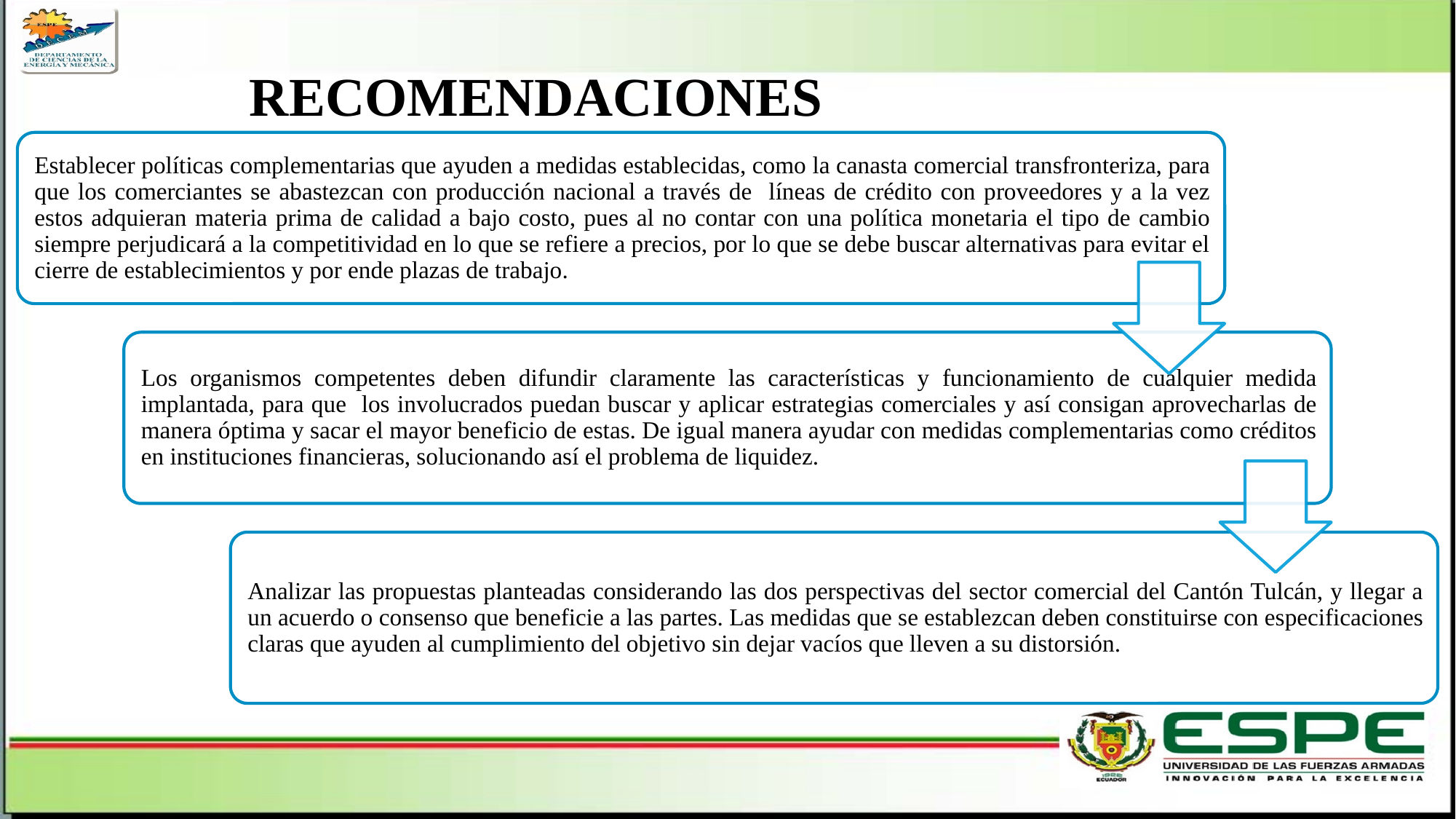

RECOMENDACIONES
Establecer políticas complementarias que ayuden a medidas establecidas, como la canasta comercial transfronteriza, para que los comerciantes se abastezcan con producción nacional a través de  líneas de crédito con proveedores y a la vez estos adquieran materia prima de calidad a bajo costo, pues al no contar con una política monetaria el tipo de cambio siempre perjudicará a la competitividad en lo que se refiere a precios, por lo que se debe buscar alternativas para evitar el cierre de establecimientos y por ende plazas de trabajo.
Los organismos competentes deben difundir claramente las características y funcionamiento de cualquier medida implantada, para que  los involucrados puedan buscar y aplicar estrategias comerciales y así consigan aprovecharlas de manera óptima y sacar el mayor beneficio de estas. De igual manera ayudar con medidas complementarias como créditos en instituciones financieras, solucionando así el problema de liquidez.
Analizar las propuestas planteadas considerando las dos perspectivas del sector comercial del Cantón Tulcán, y llegar a un acuerdo o consenso que beneficie a las partes. Las medidas que se establezcan deben constituirse con especificaciones claras que ayuden al cumplimiento del objetivo sin dejar vacíos que lleven a su distorsión.